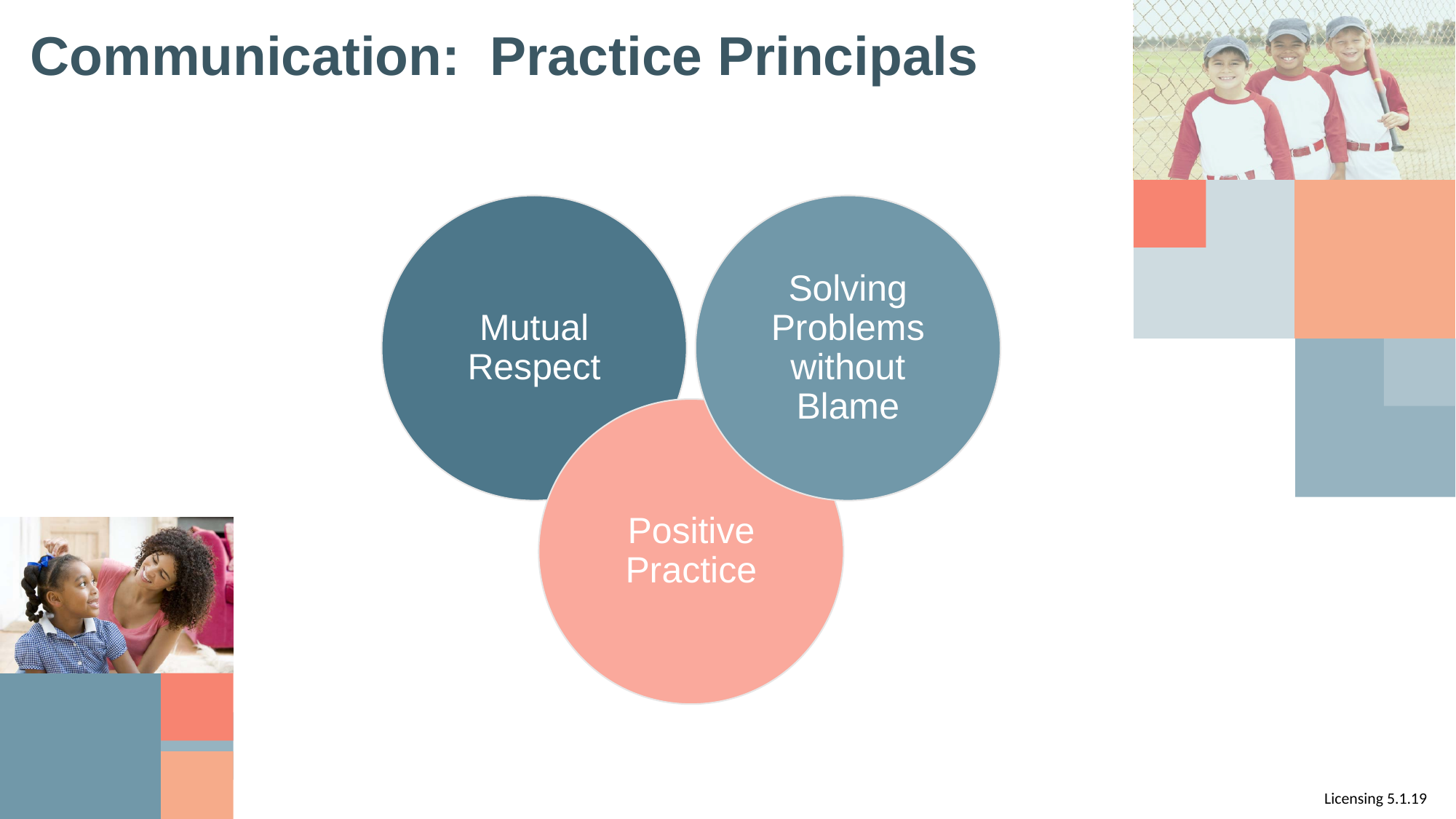

# Communication:  Practice Principals
Mutual Respect
Positive Practice
Solving Problems without Blame
Licensing 5.1.19